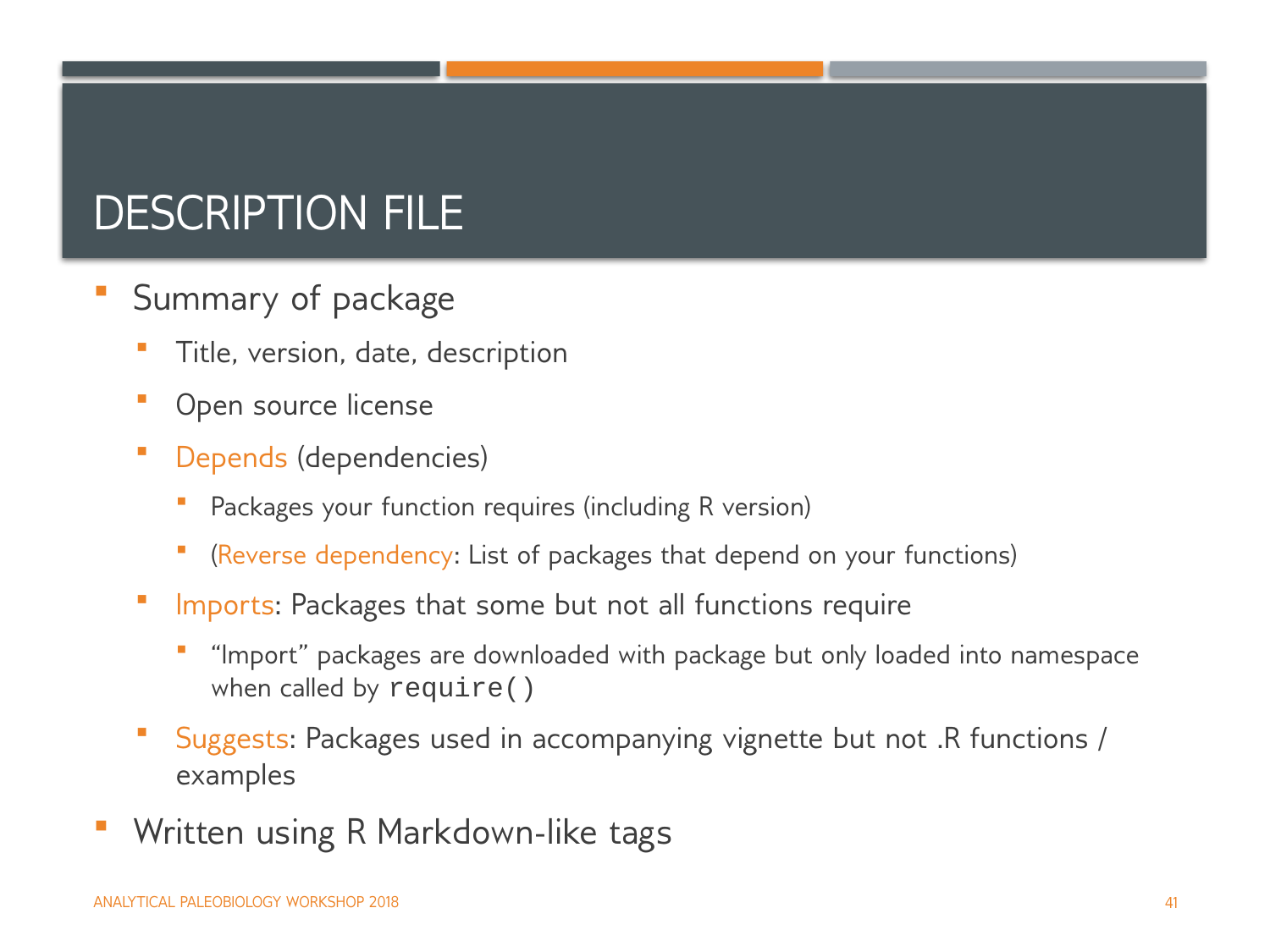

# DESCRIPTION file
Summary of package
Title, version, date, description
Open source license
Depends (dependencies)
Packages your function requires (including R version)
(Reverse dependency: List of packages that depend on your functions)
Imports: Packages that some but not all functions require
“Import” packages are downloaded with package but only loaded into namespace when called by require()
Suggests: Packages used in accompanying vignette but not .R functions / examples
Written using R Markdown-like tags

Analytical Paleobiology Workshop 2018
41